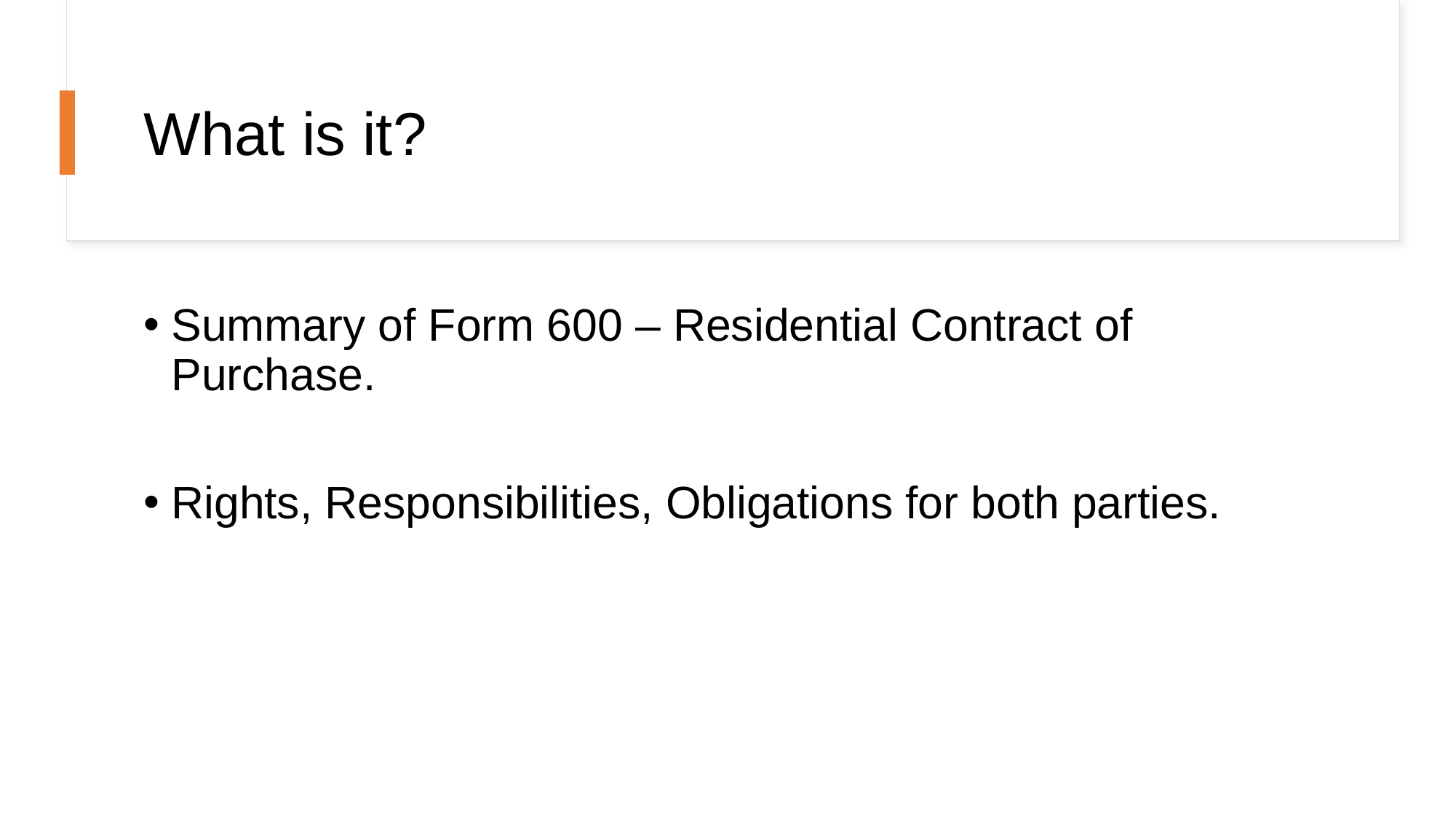

# What is it?

Summary of Form 600 – Residential Contract of Purchase.

Rights, Responsibilities, Obligations for both parties.